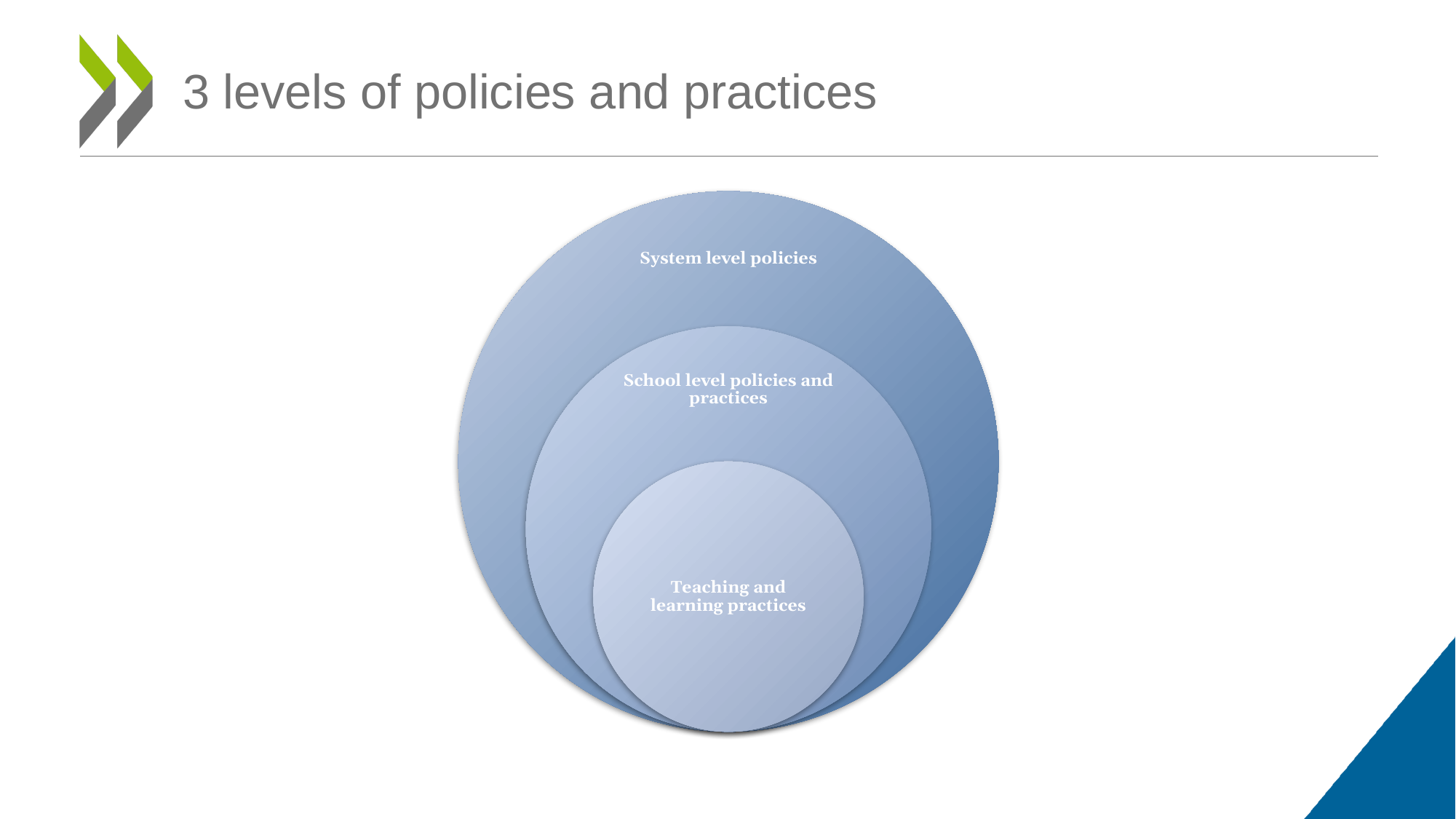

# 3 levels of policies and practices
System level policies
School level policies and practices
Teaching and learning practices